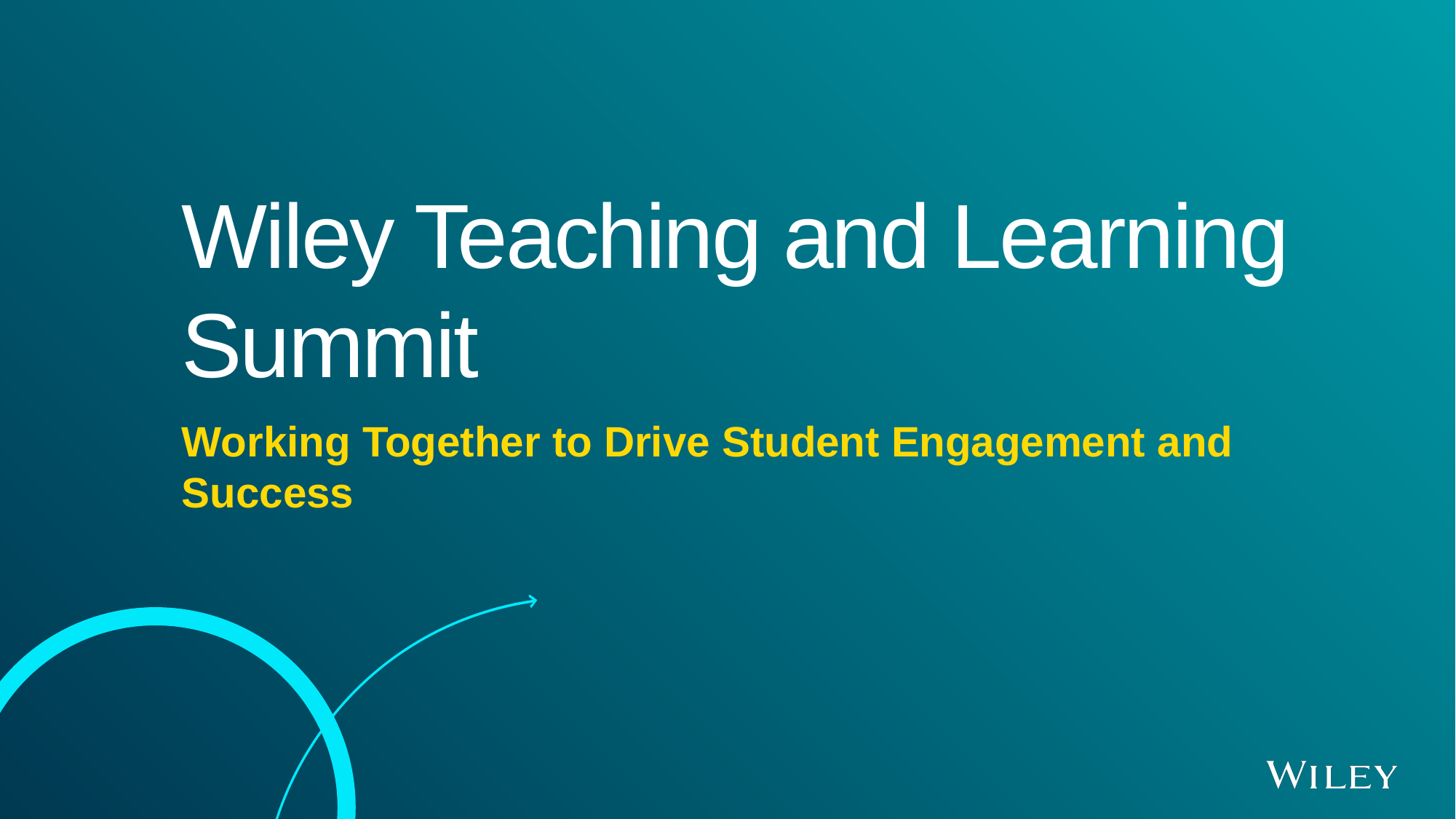

# Wiley Teaching and Learning Summit
Working Together to Drive Student Engagement and Success